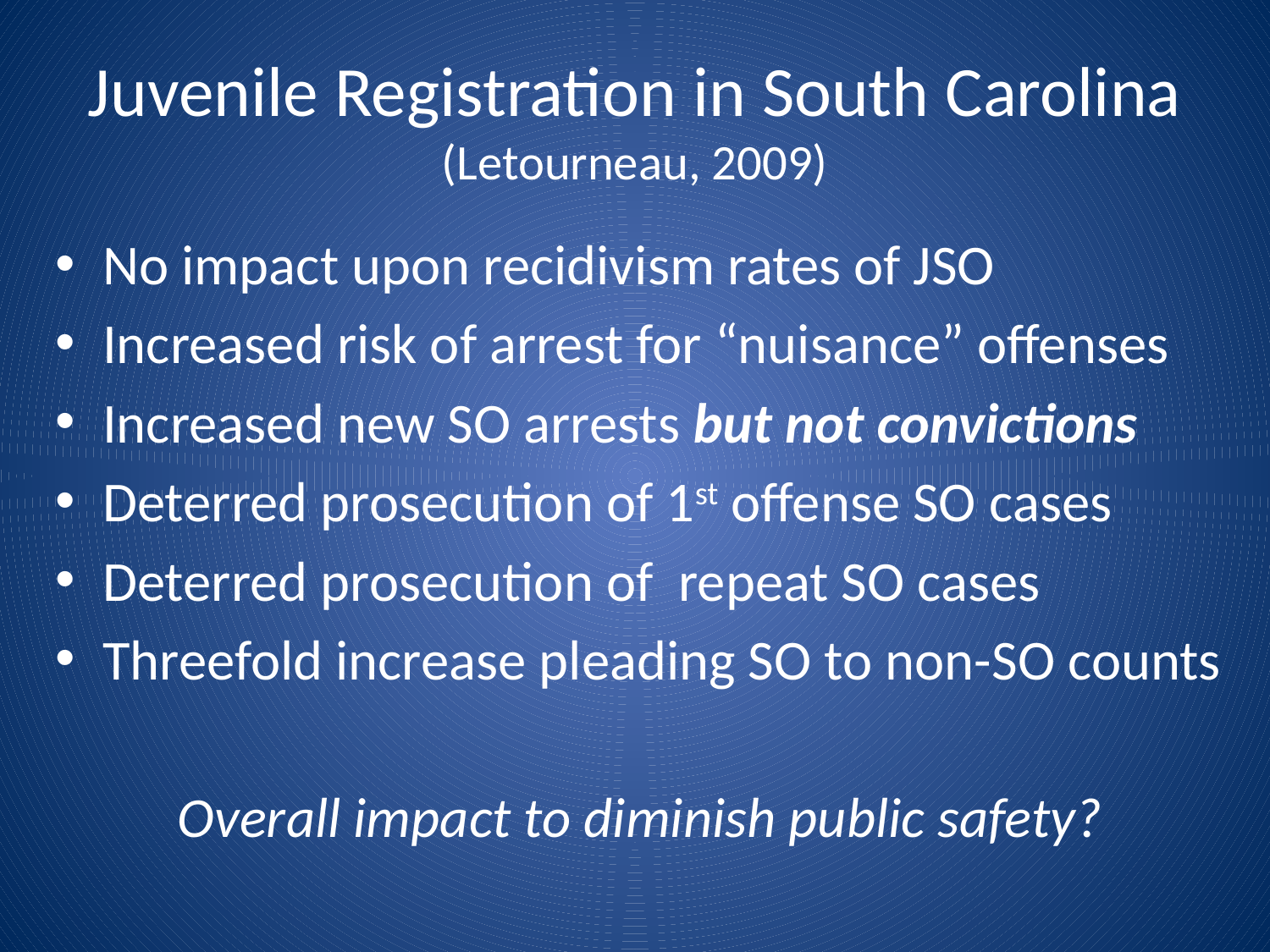

# Juvenile Registration in South Carolina (Letourneau, 2009)
No impact upon recidivism rates of JSO
Increased risk of arrest for “nuisance” offenses
Increased new SO arrests but not convictions
Deterred prosecution of 1st offense SO cases
Deterred prosecution of  repeat SO cases
Threefold increase pleading SO to non-SO counts

Overall impact to diminish public safety?